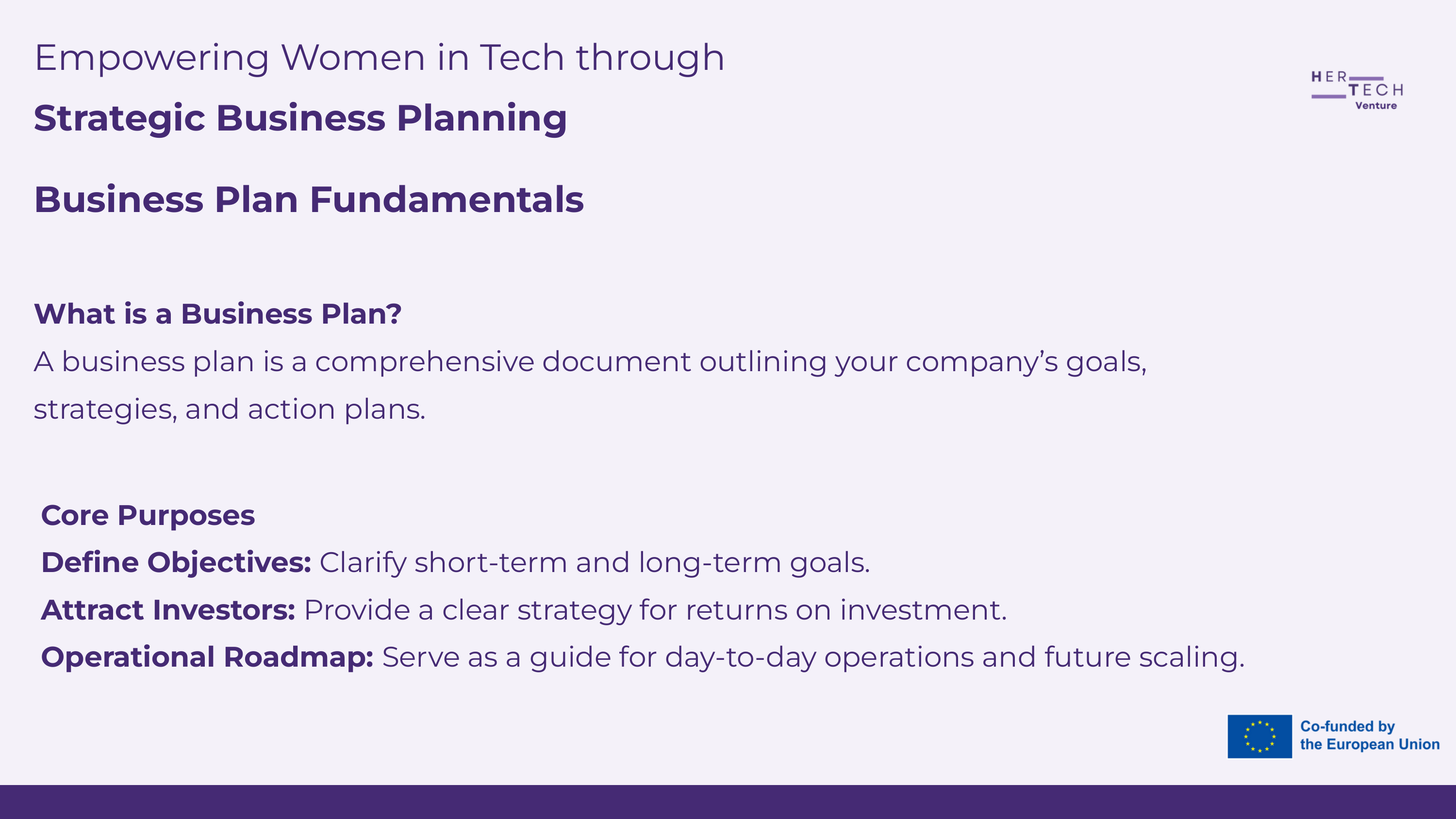

Empowering Women in Tech through
Strategic Business Planning
Business Plan Fundamentals

What is a Business Plan?
A business plan is a comprehensive document outlining your company’s goals, strategies, and action plans.
Core Purposes
Define Objectives: Clarify short-term and long-term goals.
Attract Investors: Provide a clear strategy for returns on investment.
Operational Roadmap: Serve as a guide for day-to-day operations and future scaling.